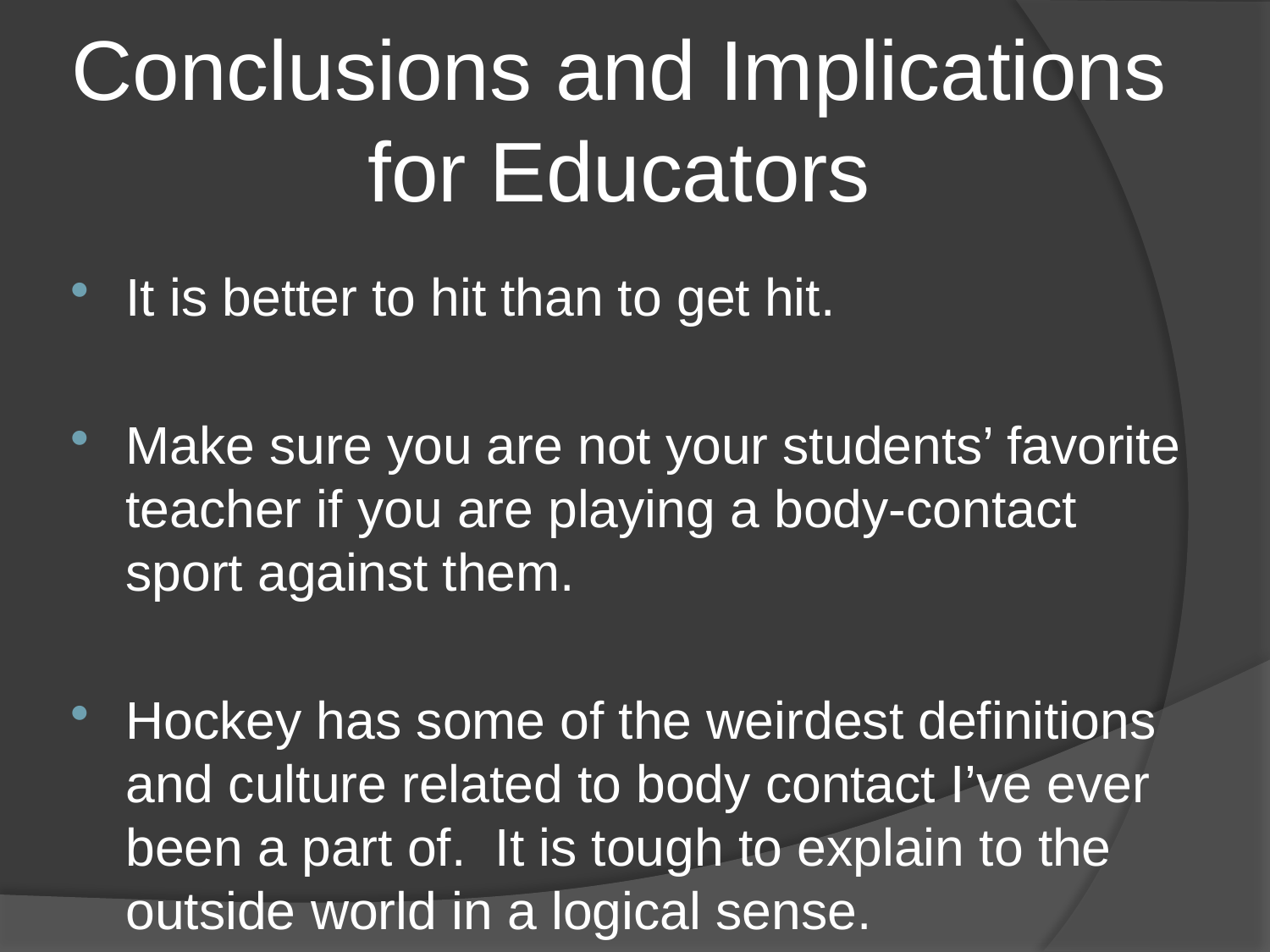

# Conclusions and Implications for Educators
It is better to hit than to get hit.

Make sure you are not your students’ favorite teacher if you are playing a body-contact sport against them.

Hockey has some of the weirdest definitions and culture related to body contact I’ve ever been a part of.  It is tough to explain to the outside world in a logical sense.